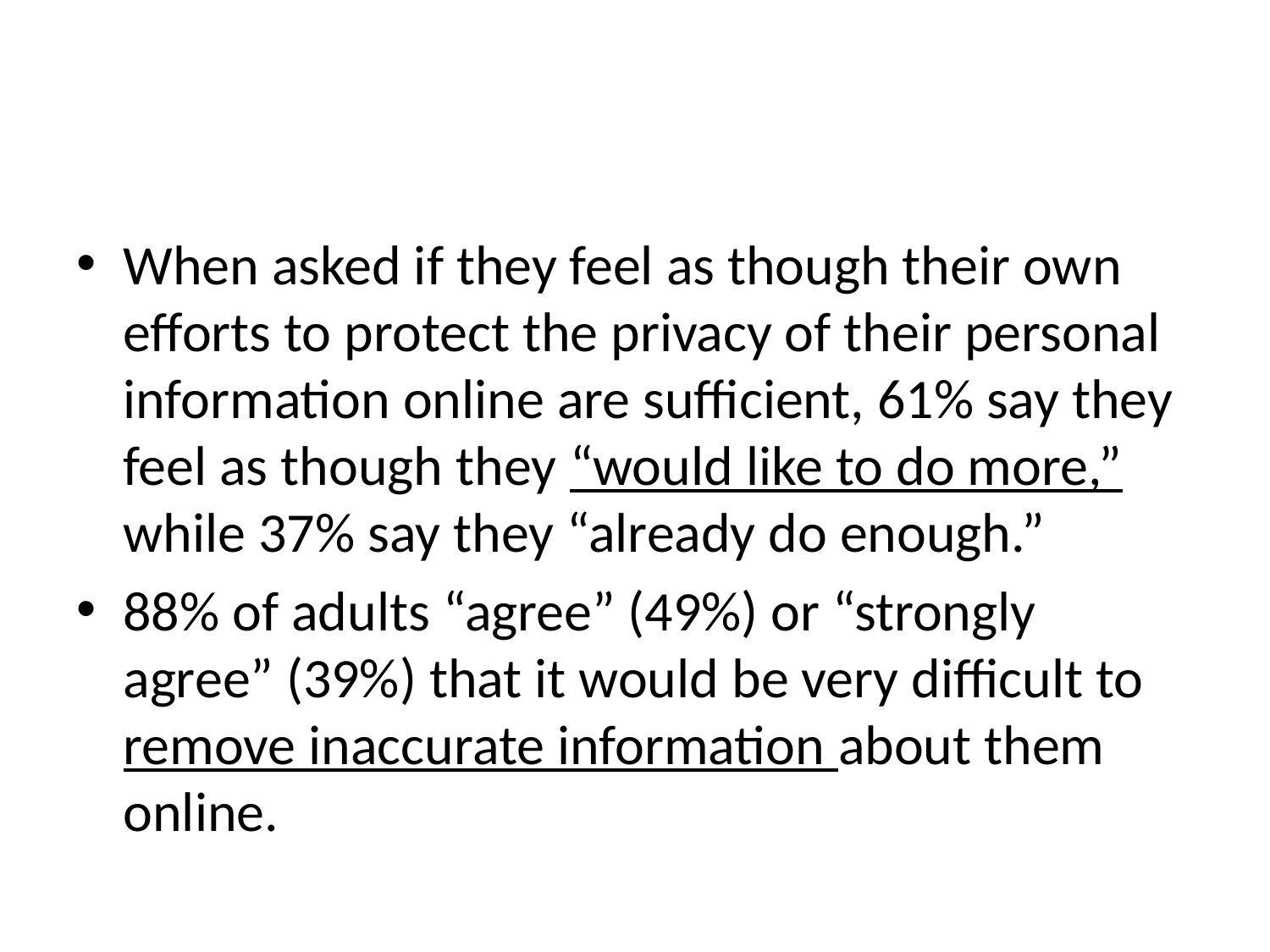

#
When asked if they feel as though their own efforts to protect the privacy of their personal information online are sufficient, 61% say they feel as though they “would like to do more,” while 37% say they “already do enough.”
88% of adults “agree” (49%) or “strongly agree” (39%) that it would be very difficult to remove inaccurate information about them online.